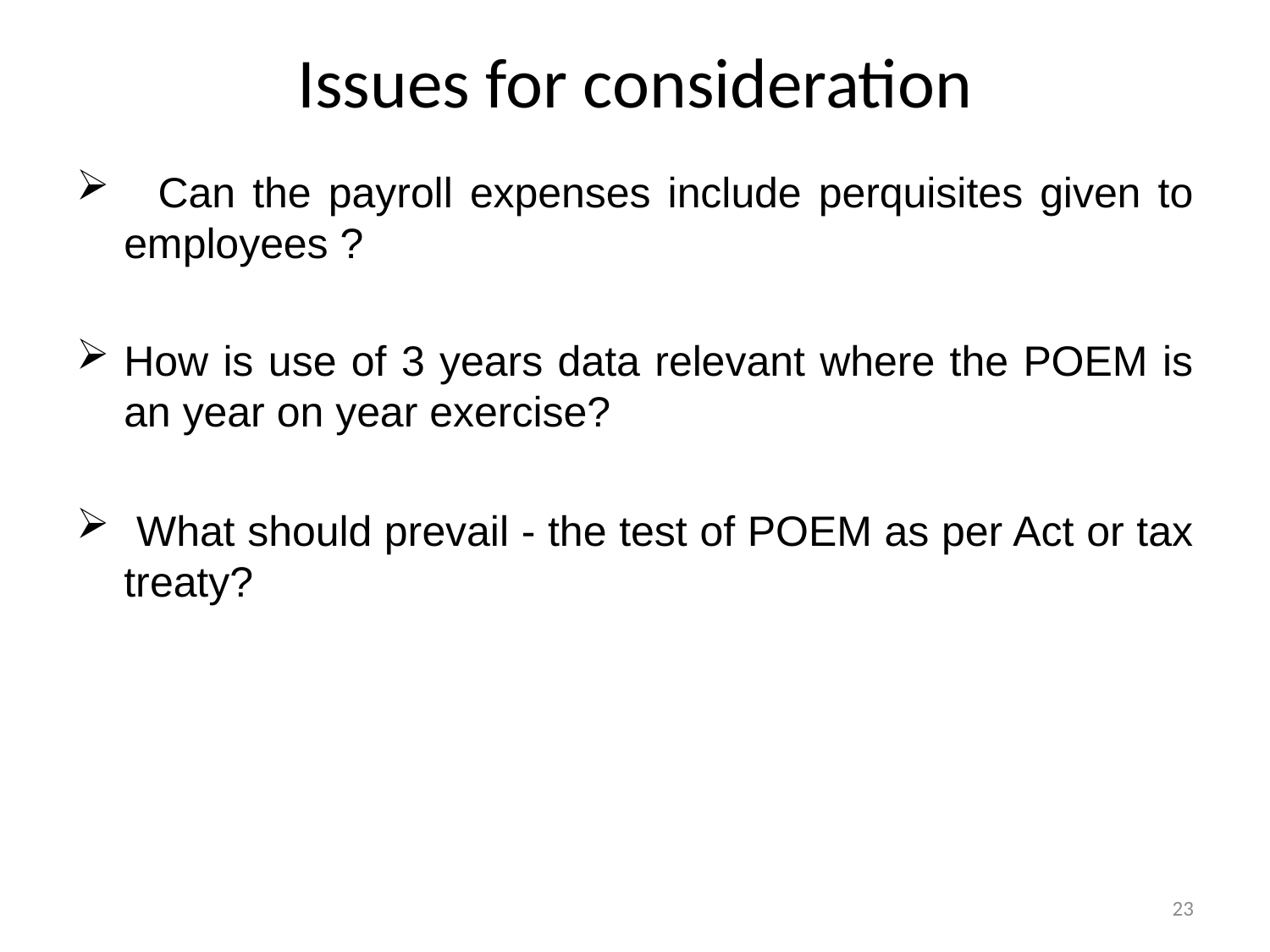

# Issues for consideration
  Can the payroll expenses include perquisites given to employees ?

How is use of 3 years data relevant where the POEM is an year on year exercise?

 What should prevail - the test of POEM as per Act or tax treaty?

23